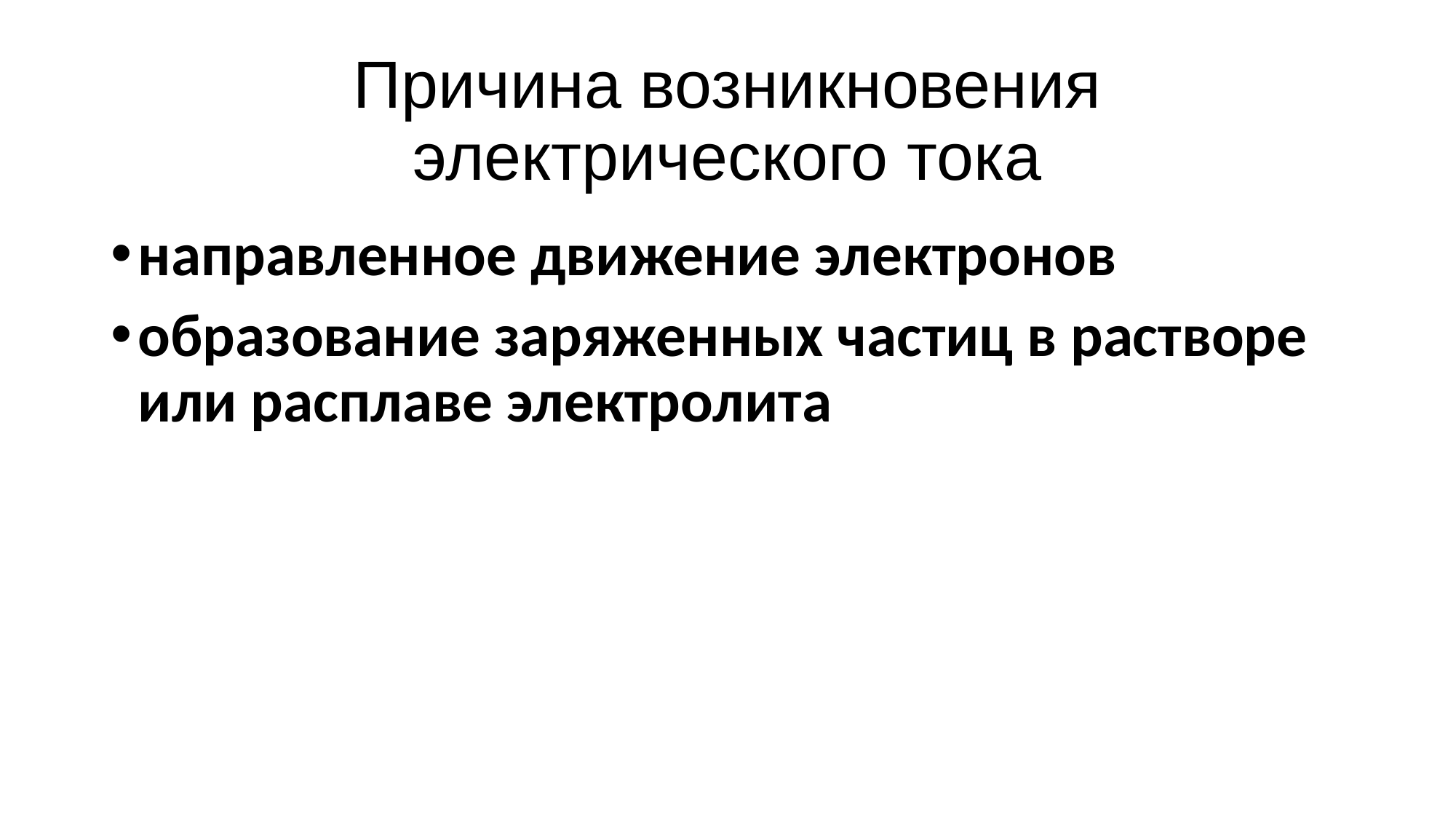

# Причина возникновения электрического тока
направленное движение электронов
образование заряженных частиц в растворе или расплаве электролита